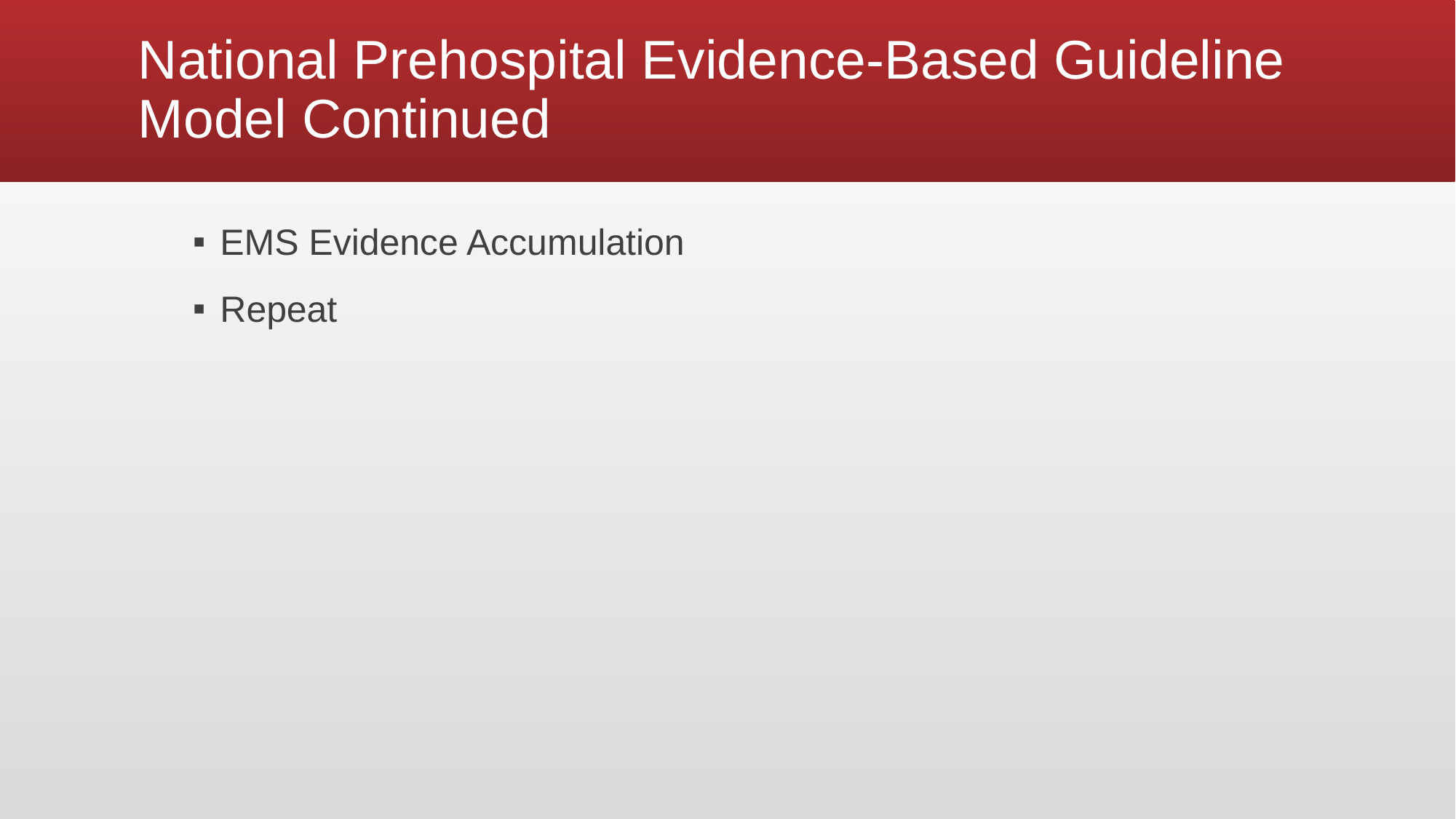

# National Prehospital Evidence-Based Guideline Model Continued
EMS Evidence Accumulation
Repeat